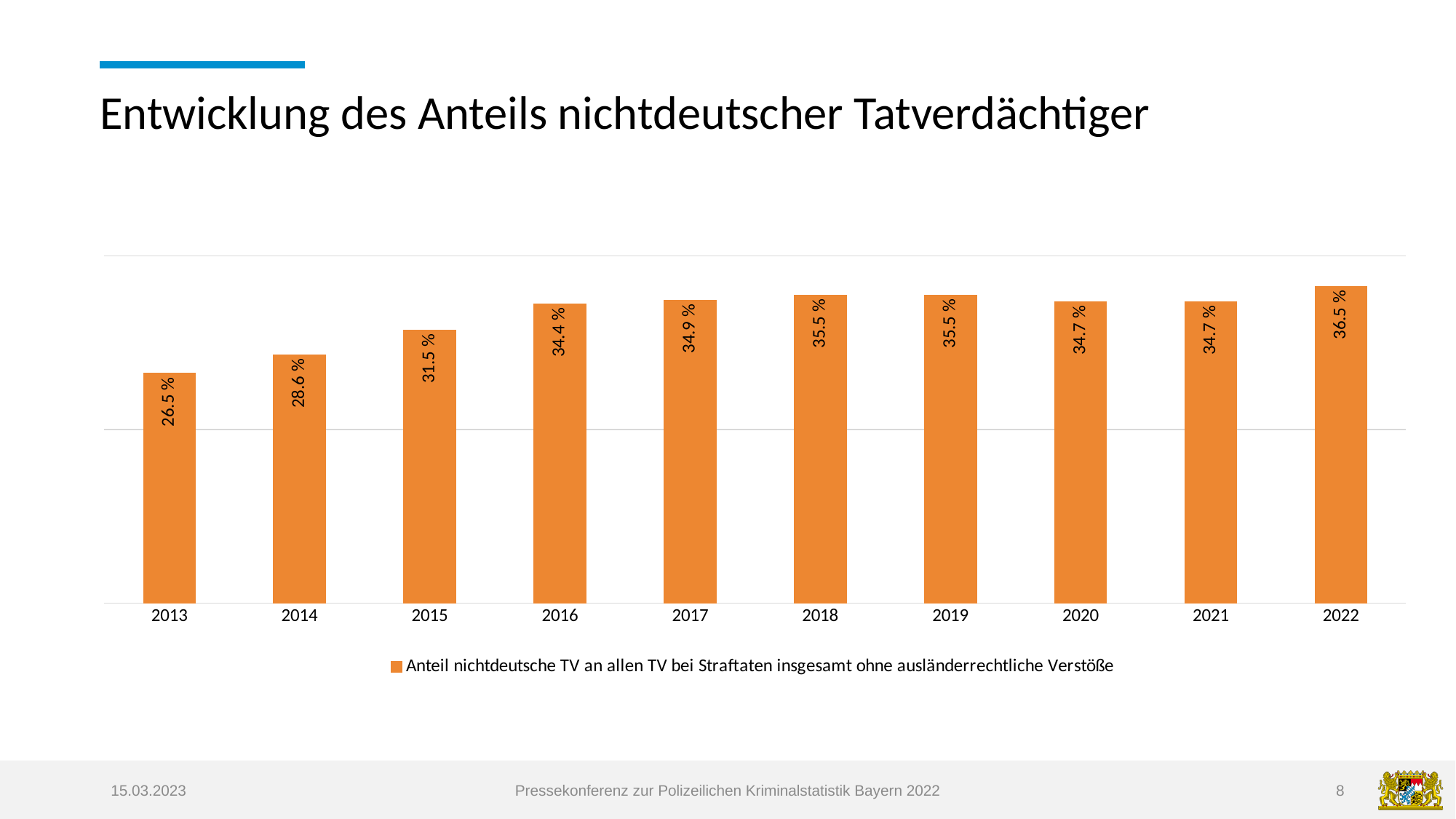

# Entwicklung des Anteils nichtdeutscher Tatverdächtiger

### Chart

| Category | Anteil nichtdeutsche TV an allen TV bei Straftaten insgesamt ohne ausländerrechtliche Verstöße |
|---|---|
| 2013 | 26.46544198227985 |
| 2014 | 28.600009833250763 |
| 2015 | 31.45592640136928 |
| 2016 | 34.449610935320955 |
| 2017 | 34.90068940097712 |
| 2018 | 35.50270015722434 |
| 2019 | 35.495067029905655 |
| 2020 | 34.706407548564975 |
| 2021 | 34.7 |
| 2022 | 36.5 |
15.03.2023
Pressekonferenz zur Polizeilichen Kriminalstatistik Bayern 2022
8